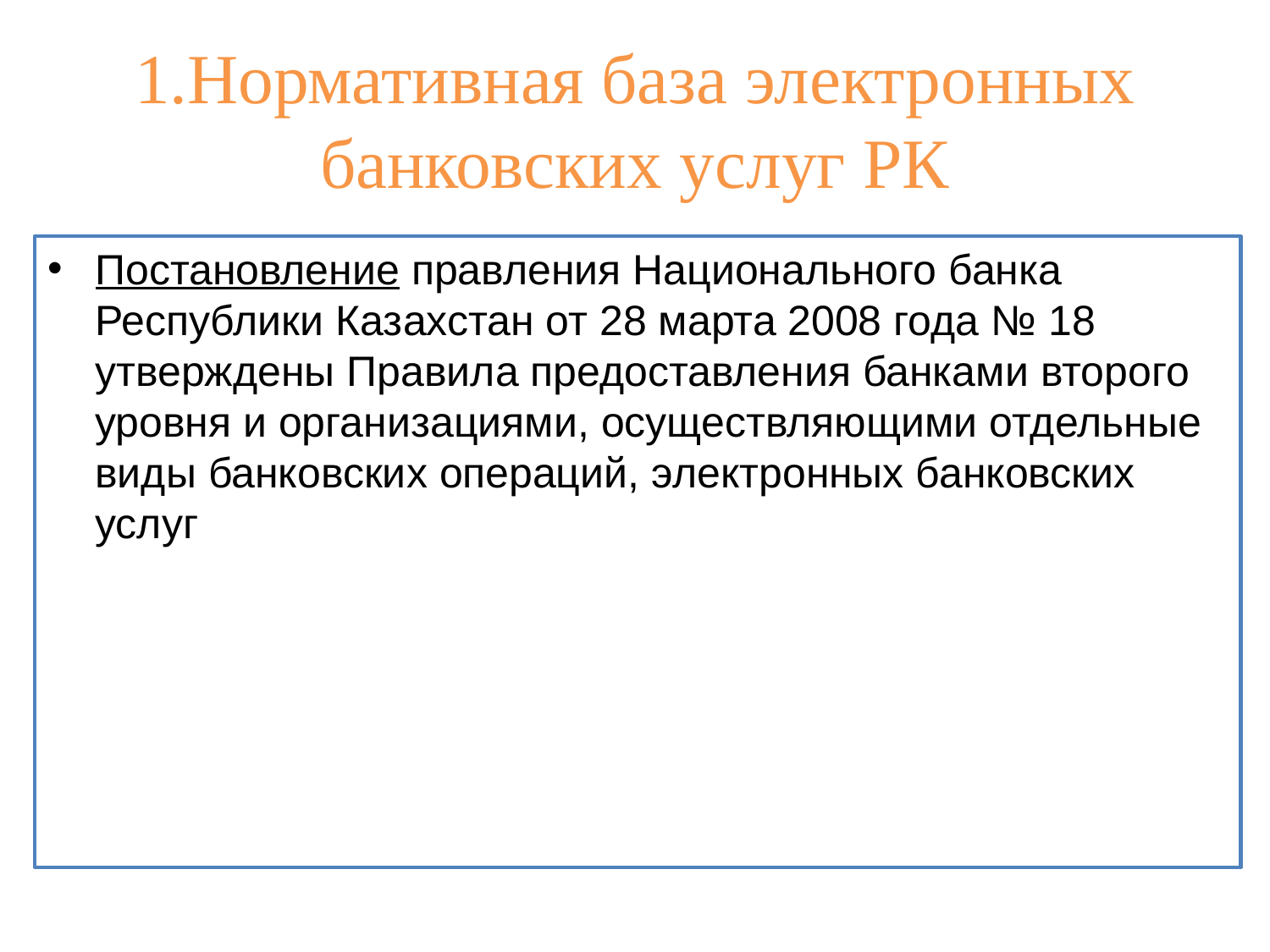

# 1.Нормативная база электронных банковских услуг РК
Постановление правления Национального банка Республики Казахстан от 28 марта 2008 года № 18 утверждены Правила предоставления банками второго уровня и организациями, осуществляющими отдельные виды банковских операций, электронных банковских услуг